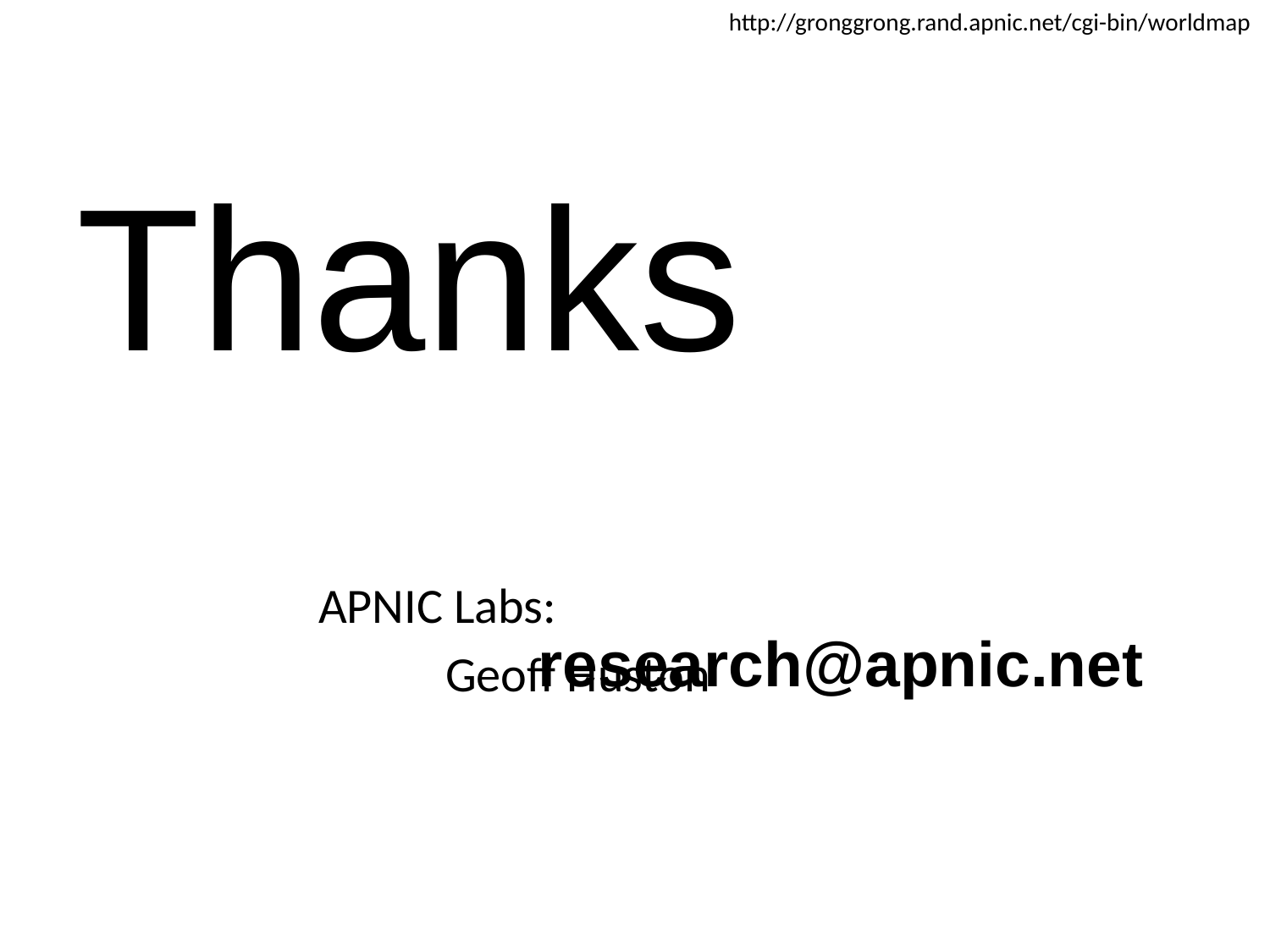

http://gronggrong.rand.apnic.net/cgi-bin/worldmap
# Thanks
APNIC Labs:
	Geoff Huston

research@apnic.net